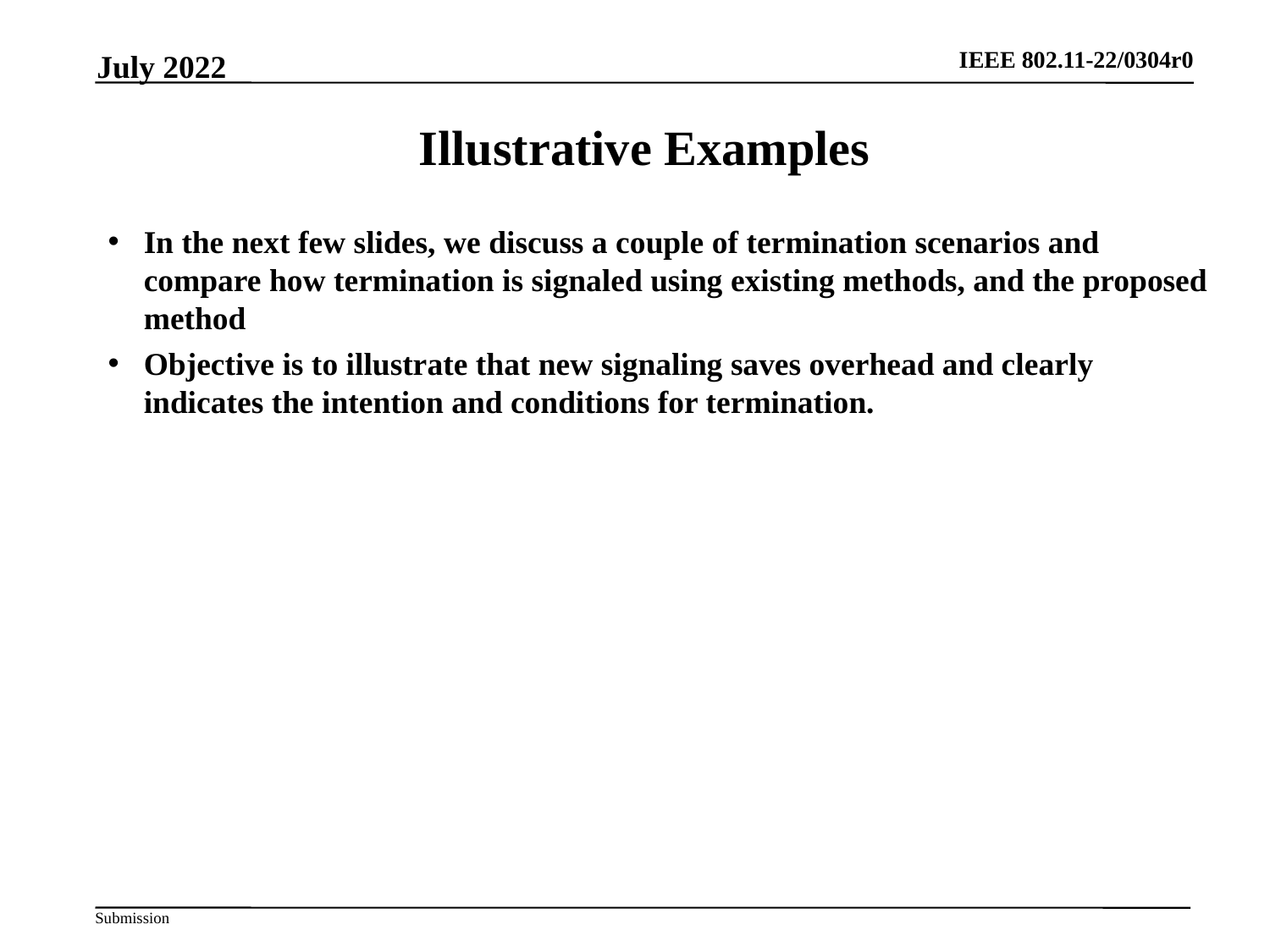

July 2022
# Illustrative Examples
In the next few slides, we discuss a couple of termination scenarios and compare how termination is signaled using existing methods, and the proposed method
Objective is to illustrate that new signaling saves overhead and clearly indicates the intention and conditions for termination.